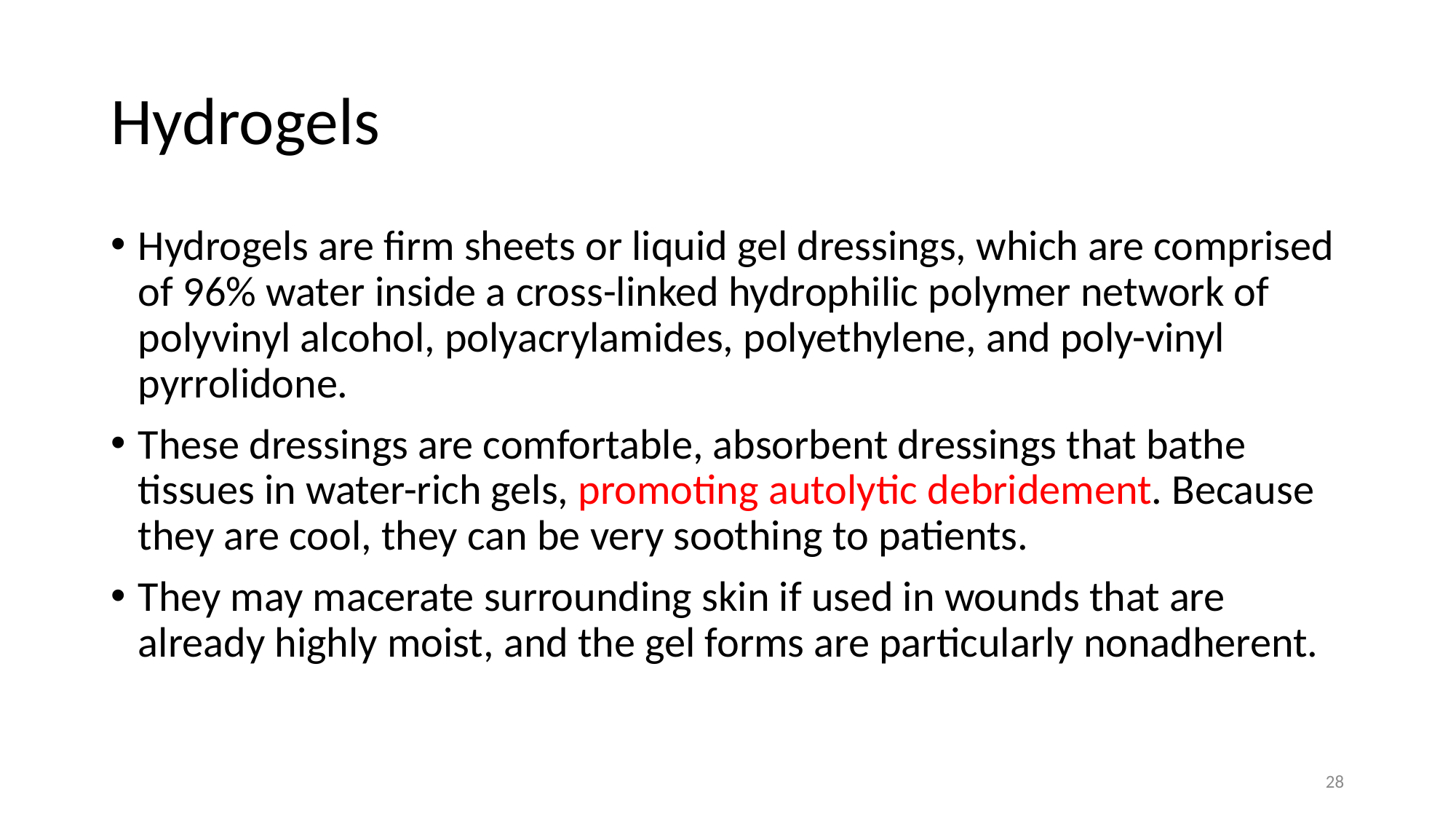

# Hydrogels
Hydrogels are firm sheets or liquid gel dressings, which are comprised of 96% water inside a cross-linked hydrophilic polymer network of polyvinyl alcohol, polyacrylamides, polyethylene, and poly-vinyl pyrrolidone.
These dressings are comfortable, absorbent dressings that bathe tissues in water-rich gels, promoting autolytic debridement. Because they are cool, they can be very soothing to patients.
They may macerate surrounding skin if used in wounds that are already highly moist, and the gel forms are particularly nonadherent.
28